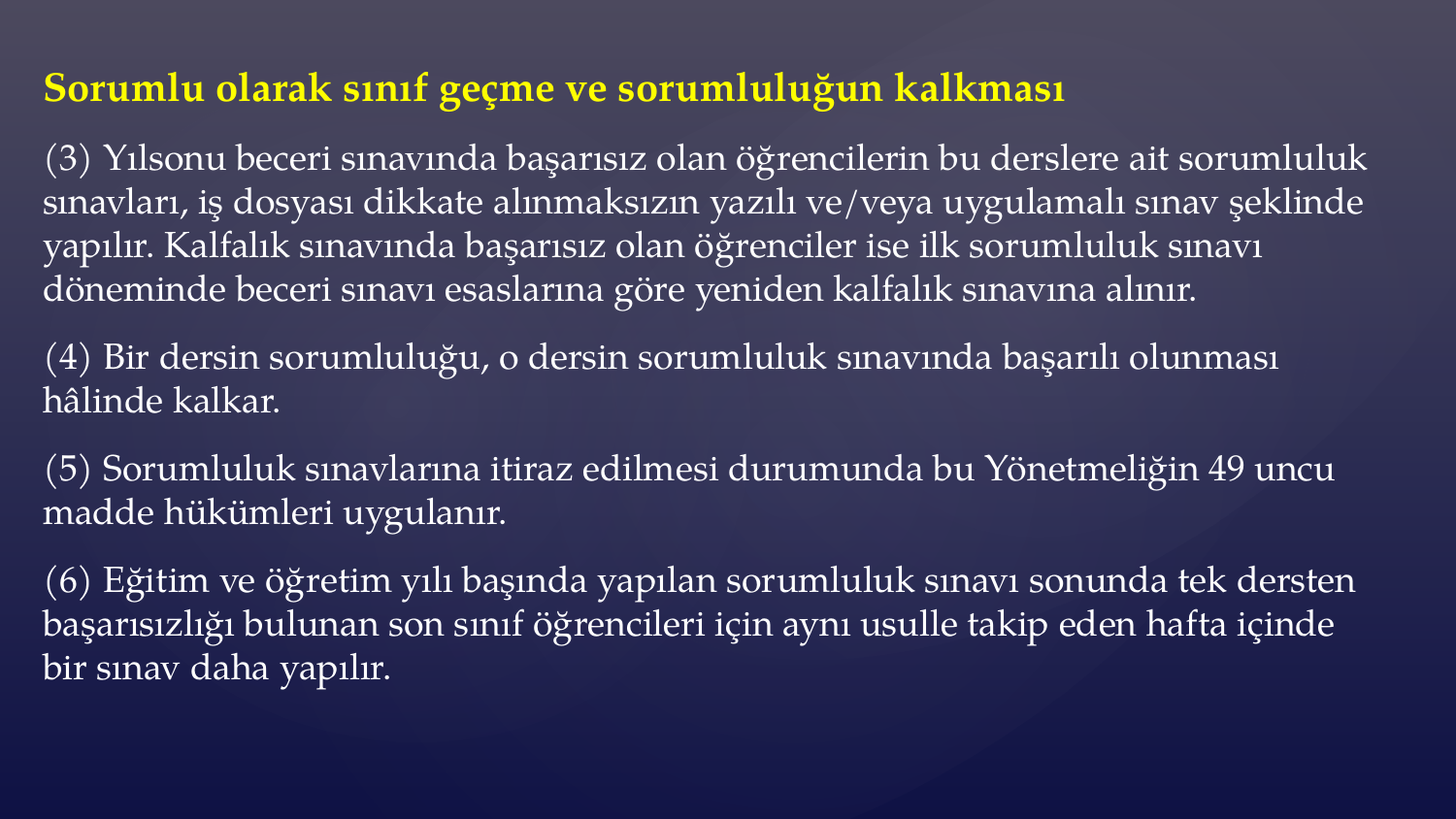

Sorumlu olarak sınıf geçme ve sorumluluğun kalkması
(3) Yılsonu beceri sınavında başarısız olan öğrencilerin bu derslere ait sorumluluk sınavları, iş dosyası dikkate alınmaksızın yazılı ve/veya uygulamalı sınav şeklinde yapılır. Kalfalık sınavında başarısız olan öğrenciler ise ilk sorumluluk sınavı döneminde beceri sınavı esaslarına göre yeniden kalfalık sınavına alınır.
(4) Bir dersin sorumluluğu, o dersin sorumluluk sınavında başarılı olunması hâlinde kalkar.
(5) Sorumluluk sınavlarına itiraz edilmesi durumunda bu Yönetmeliğin 49 uncu madde hükümleri uygulanır.
(6) Eğitim ve öğretim yılı başında yapılan sorumluluk sınavı sonunda tek dersten başarısızlığı bulunan son sınıf öğrencileri için aynı usulle takip eden hafta içinde bir sınav daha yapılır.